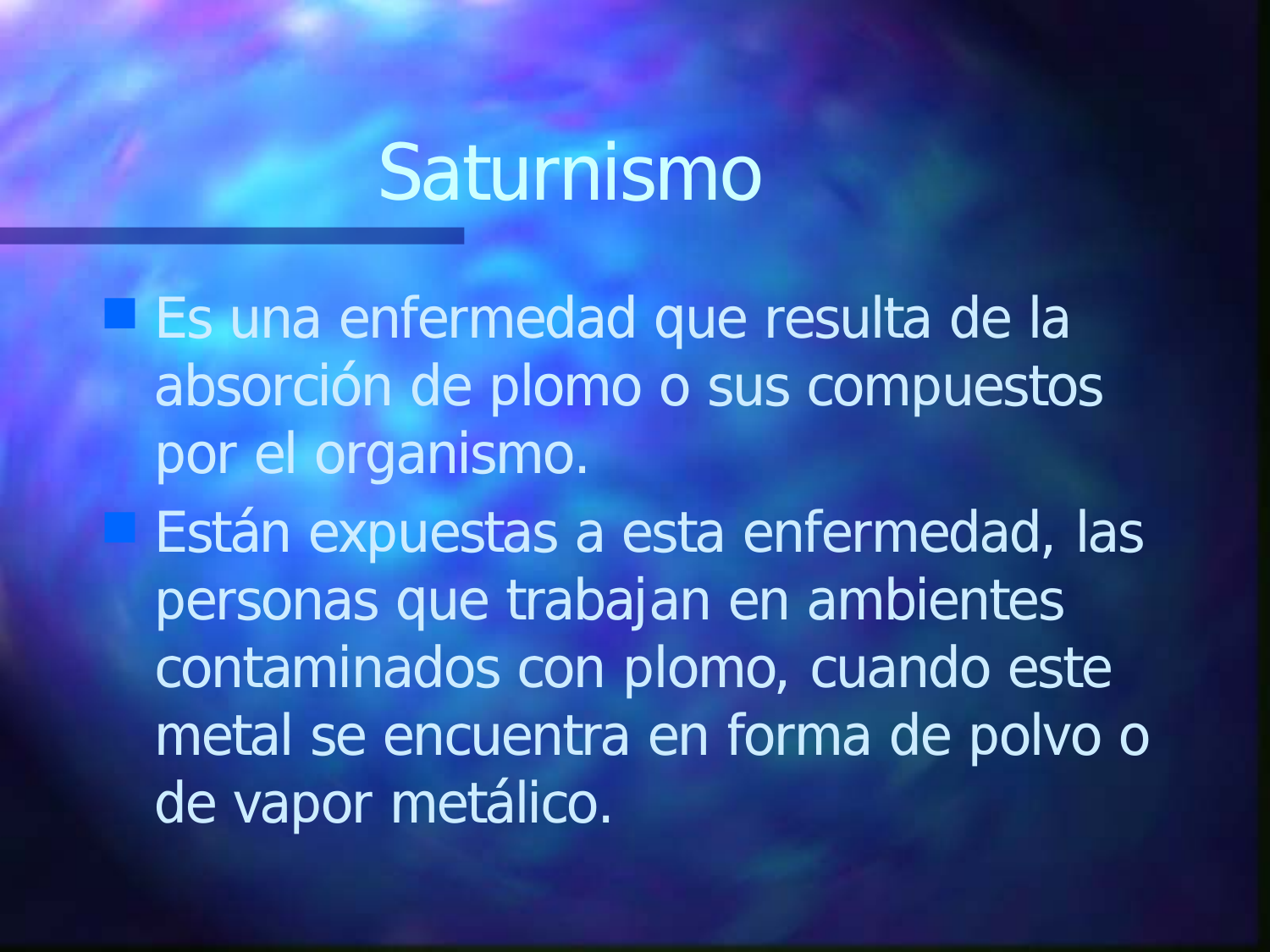

# Saturnismo
Es una enfermedad que resulta de la absorción de plomo o sus compuestos por el organismo.
Están expuestas a esta enfermedad, las personas que trabajan en ambientes contaminados con plomo, cuando este metal se encuentra en forma de polvo o de vapor metálico.